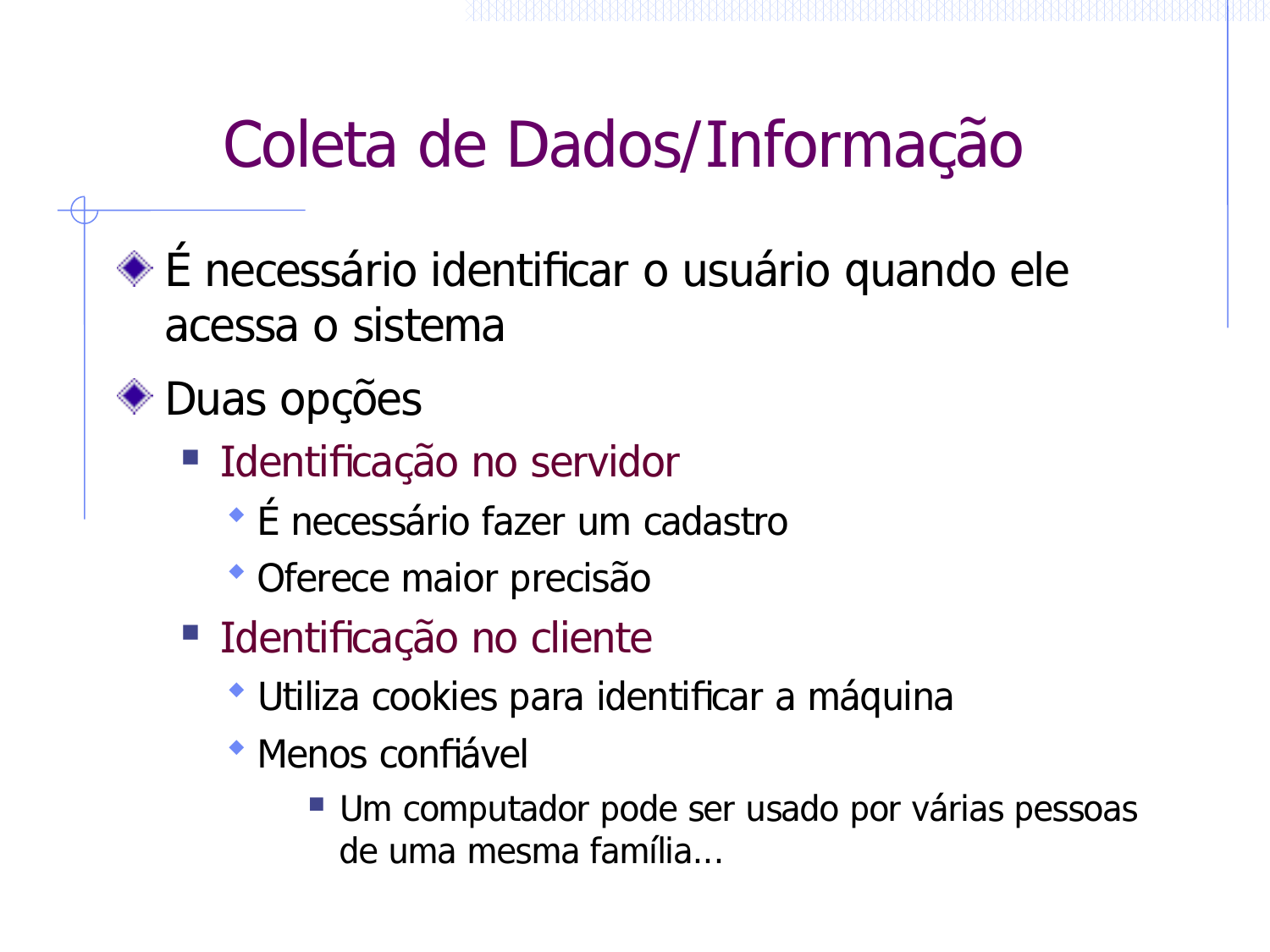

# Coleta de Dados/Informação
É necessário identificar o usuário quando ele acessa o sistema
Duas opções
Identificação no servidor
É necessário fazer um cadastro
Oferece maior precisão
Identificação no cliente
Utiliza cookies para identificar a máquina
Menos confiável
Um computador pode ser usado por várias pessoas de uma mesma família...